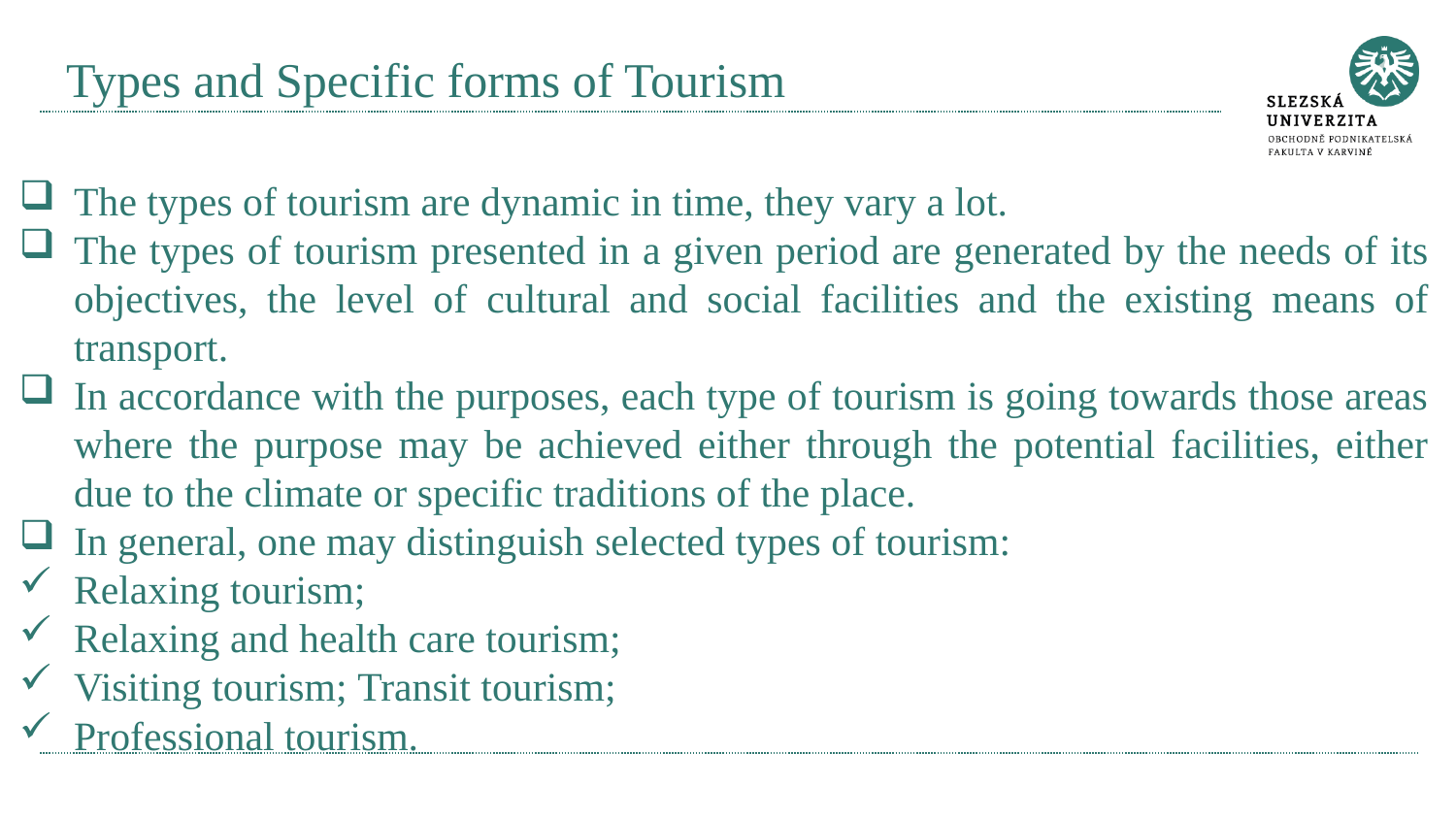

# Types and Specific forms of Tourism
The types of tourism are dynamic in time, they vary a lot.
The types of tourism presented in a given period are generated by the needs of its objectives, the level of cultural and social facilities and the existing means of transport.
In accordance with the purposes, each type of tourism is going towards those areas where the purpose may be achieved either through the potential facilities, either due to the climate or specific traditions of the place.
In general, one may distinguish selected types of tourism:
Relaxing tourism;
Relaxing and health care tourism;
Visiting tourism; Transit tourism;
Professional tourism.